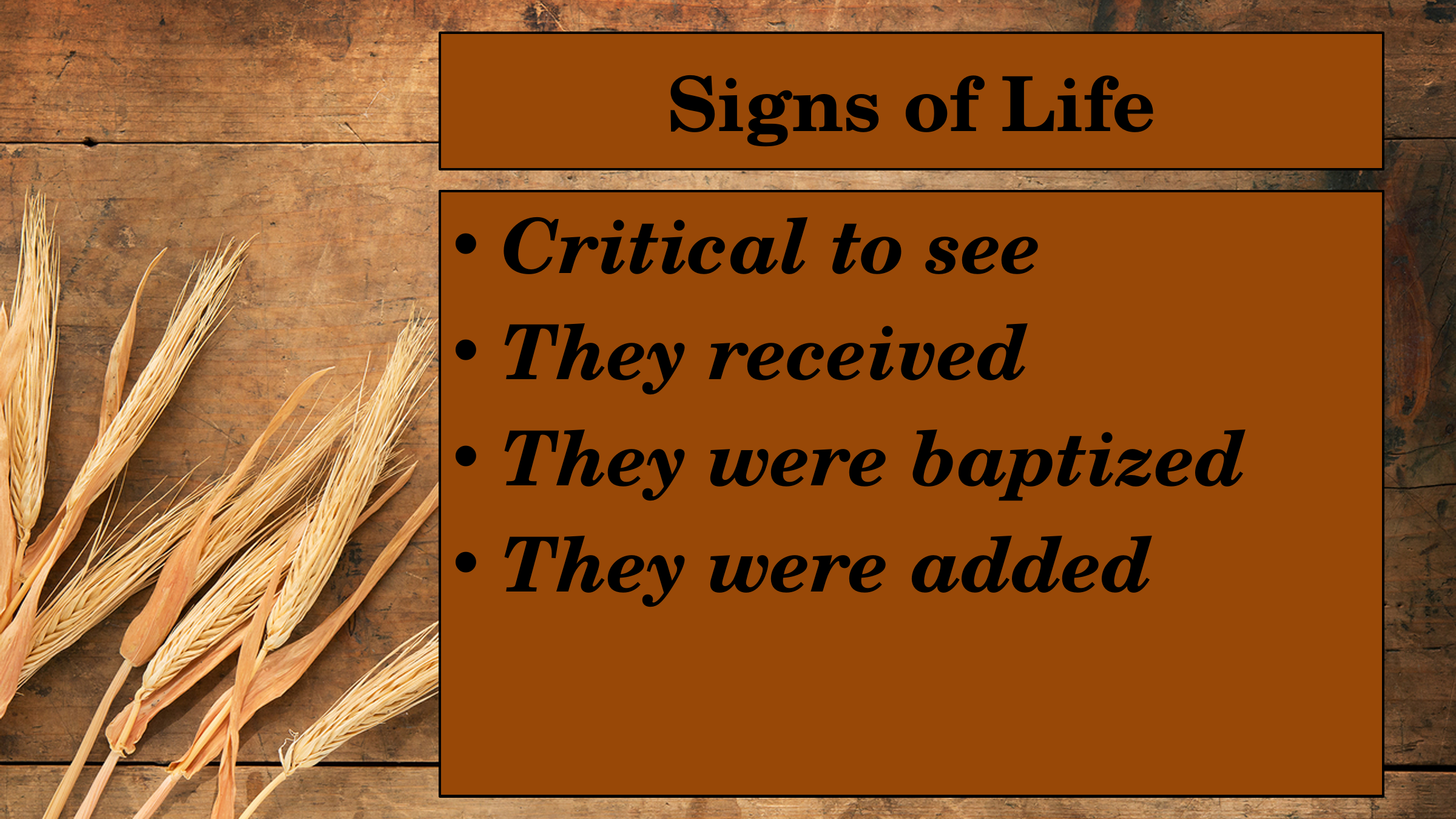

# Signs of Life
Critical to see
They received
They were baptized
They were added